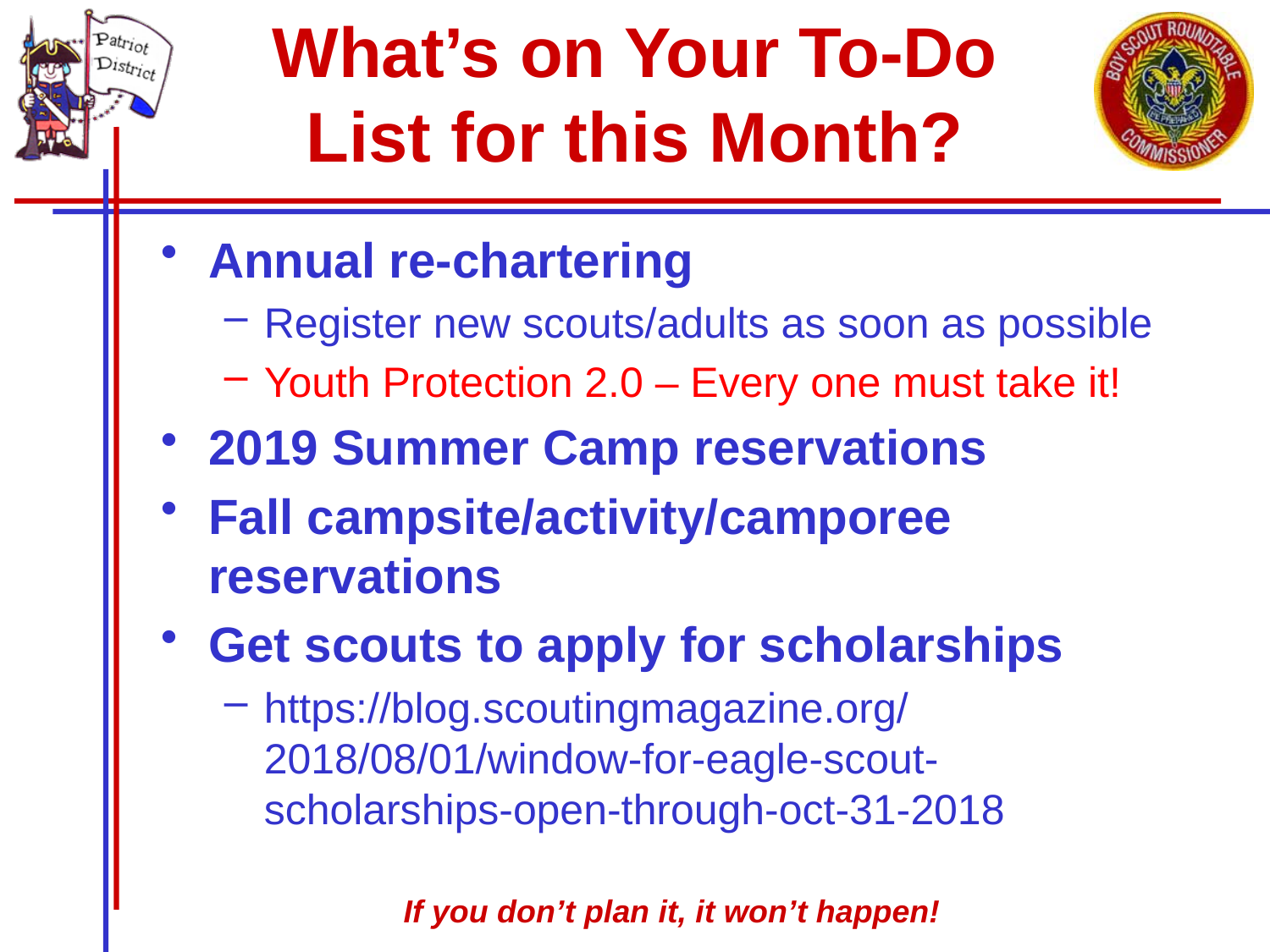

# What’s on Your To-Do List for this Month?
Annual re-chartering
Register new scouts/adults as soon as possible
Youth Protection 2.0 – Every one must take it!
2019 Summer Camp reservations
Fall campsite/activity/camporee reservations
Get scouts to apply for scholarships
https://blog.scoutingmagazine.org/2018/08/01/window-for-eagle-scout-scholarships-open-through-oct-31-2018